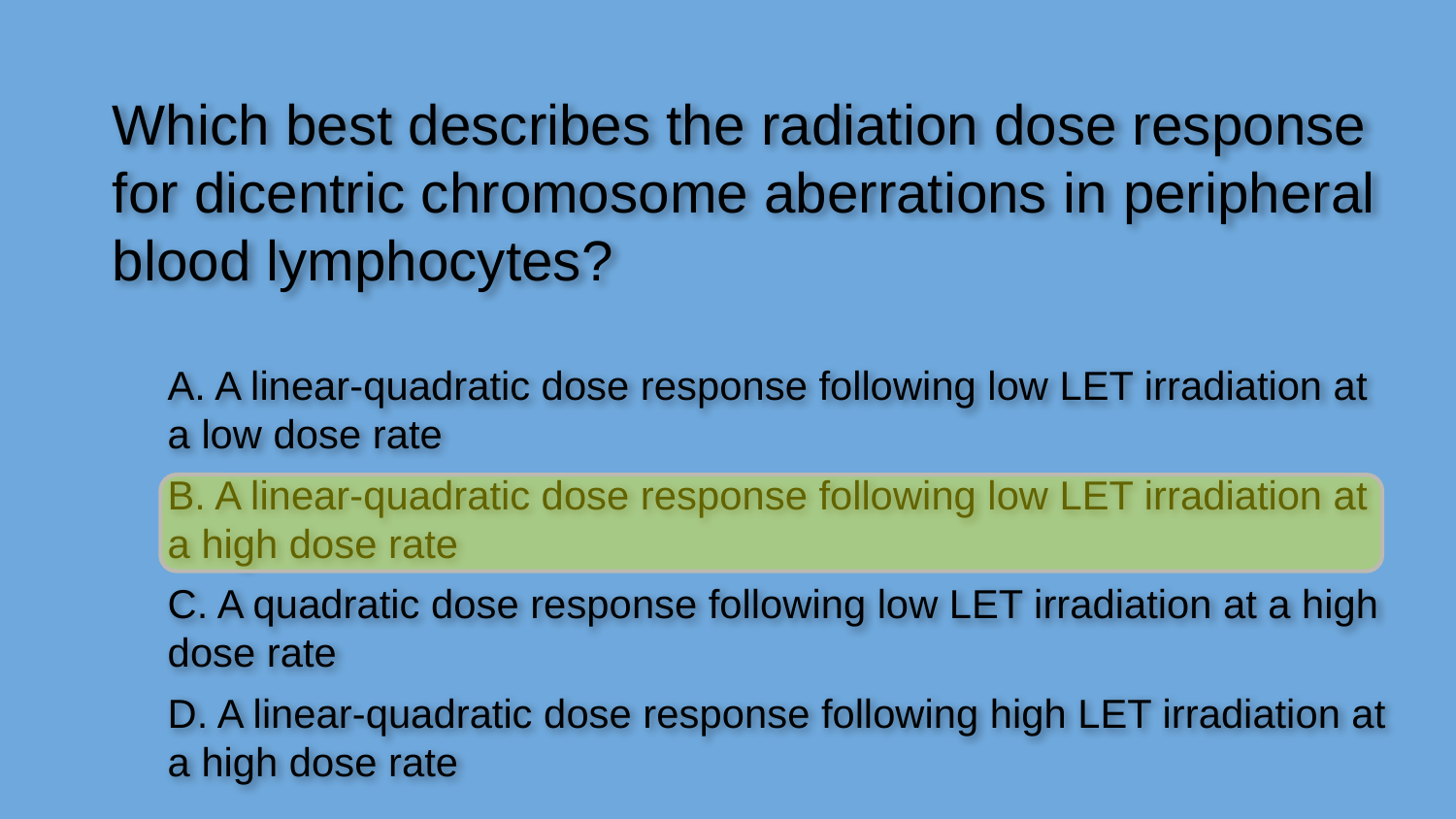

Which best describes the radiation dose response for dicentric chromosome aberrations in peripheral blood lymphocytes?

A. A linear-quadratic dose response following low LET irradiation at a low dose rate
B. A linear-quadratic dose response following low LET irradiation at a high dose rate
C. A quadratic dose response following low LET irradiation at a high dose rate
D. A linear-quadratic dose response following high LET irradiation at a high dose rate